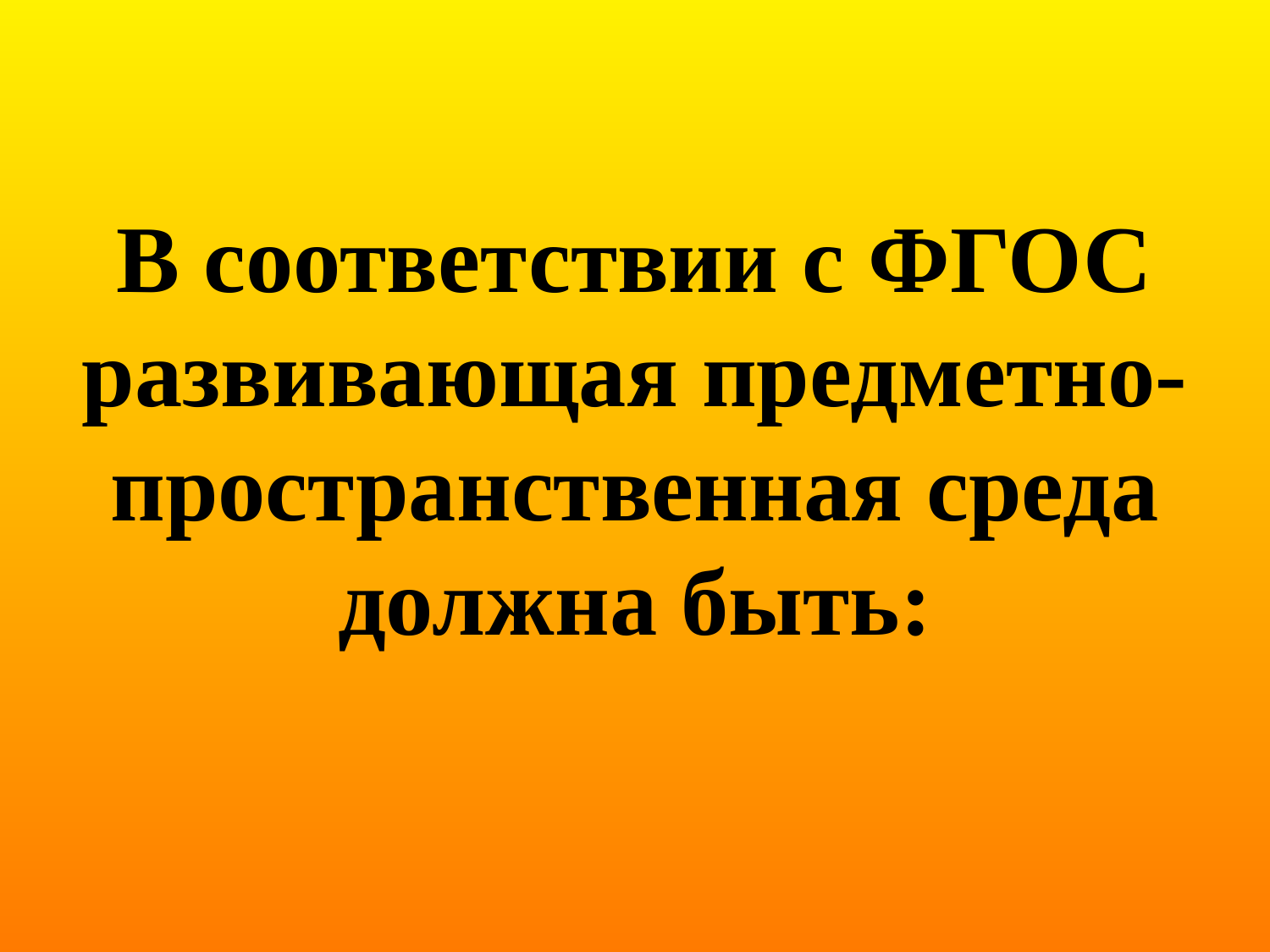

# В соответствии с ФГОС развивающая предметно-пространственная среда должна быть: